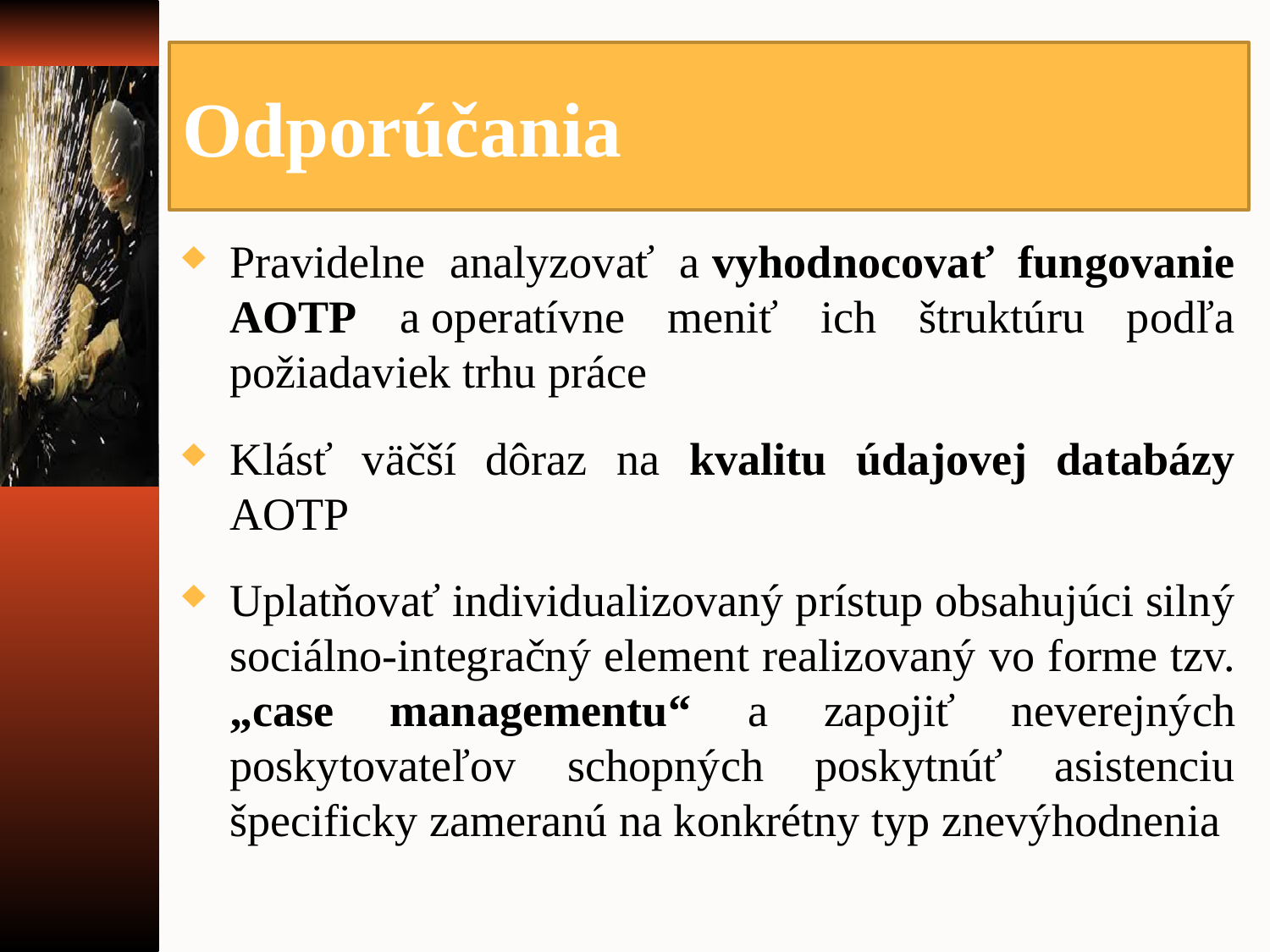

# Odporúčania
Pravidelne analyzovať a vyhodnocovať fungovanie AOTP a operatívne meniť ich štruktúru podľa požiadaviek trhu práce
Klásť väčší dôraz na kvalitu údajovej databázy AOTP
Uplatňovať individualizovaný prístup obsahujúci silný sociálno-integračný element realizovaný vo forme tzv. „case managementu“ a zapojiť neverejných poskytovateľov schopných poskytnúť asistenciu špecificky zameranú na konkrétny typ znevýhodnenia